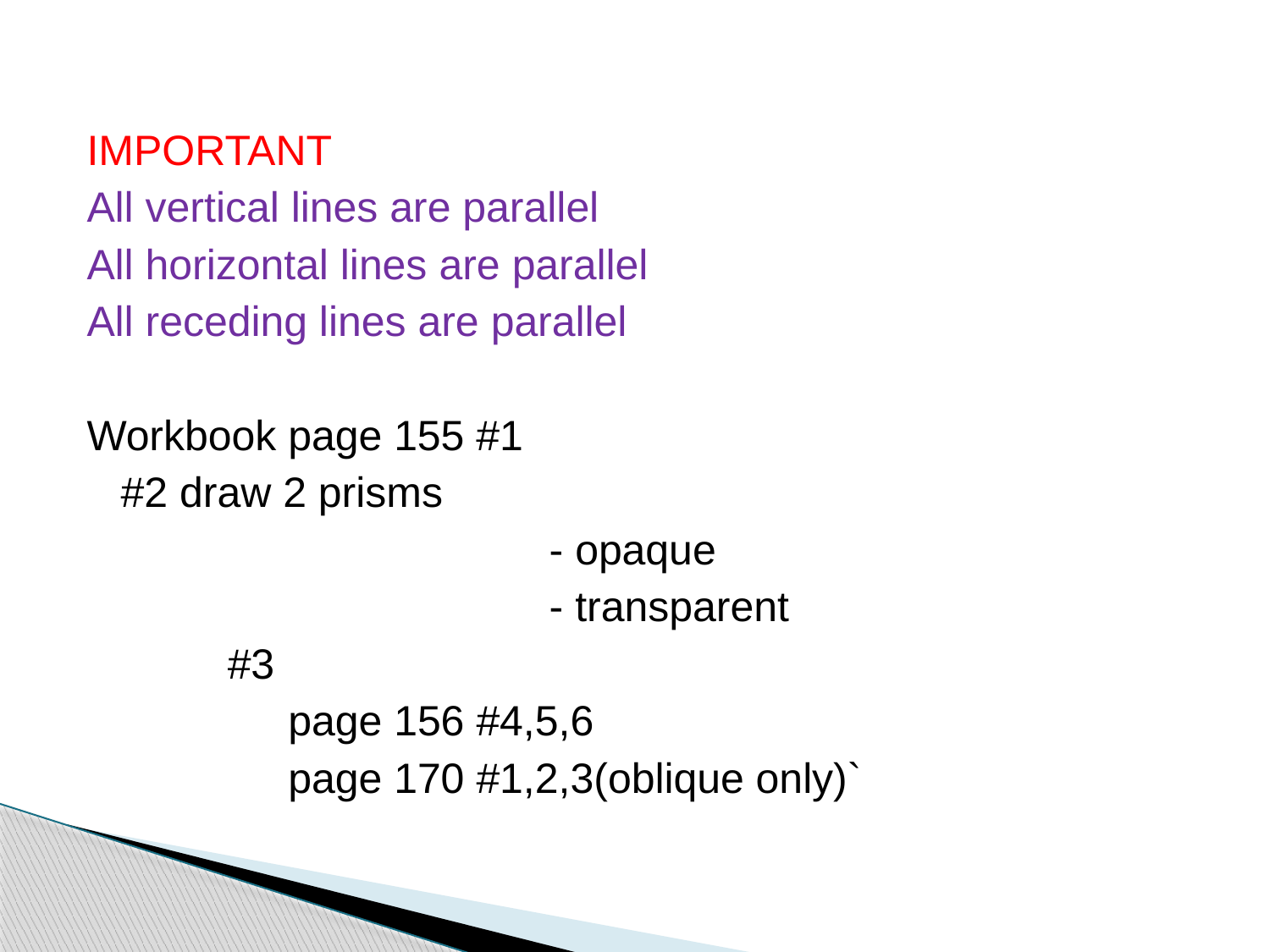

IMPORTANT
All vertical lines are parallel
All horizontal lines are parallel
All receding lines are parallel

Workbook page 155 #1
					#2 draw 2 prisms
                                       - opaque
                                       - transparent
				         #3
                 page 156 #4,5,6
                 page 170 #1,2,3(oblique only)`